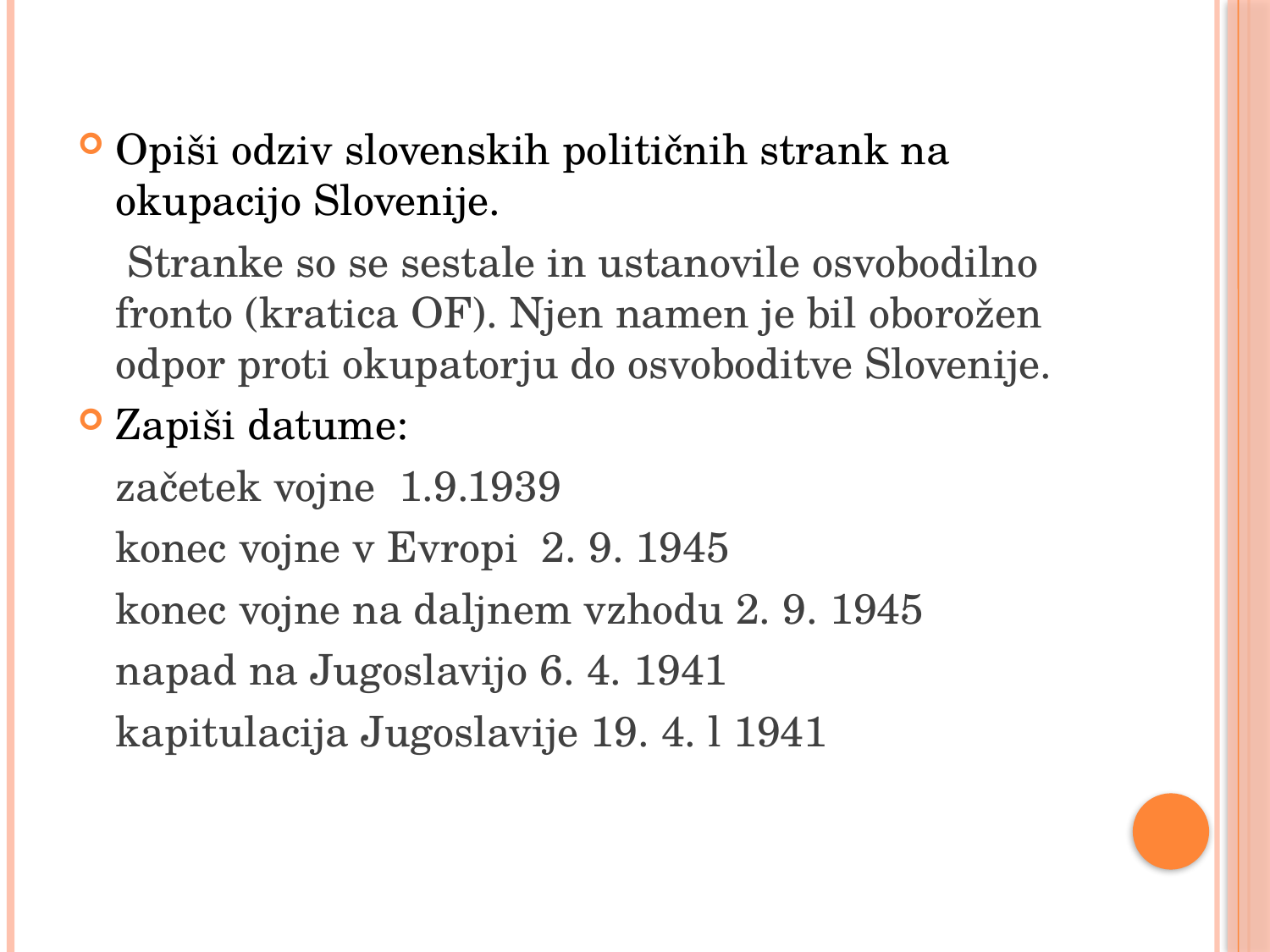

Opiši odziv slovenskih političnih strank na okupacijo Slovenije.
	 Stranke so se sestale in ustanovile osvobodilno fronto (kratica OF). Njen namen je bil oborožen odpor proti okupatorju do osvoboditve Slovenije.
Zapiši datume:
	začetek vojne  1.9.1939
	konec vojne v Evropi  2. 9. 1945
	konec vojne na daljnem vzhodu 2. 9. 1945
	napad na Jugoslavijo 6. 4. 1941
	kapitulacija Jugoslavije 19. 4. l 1941